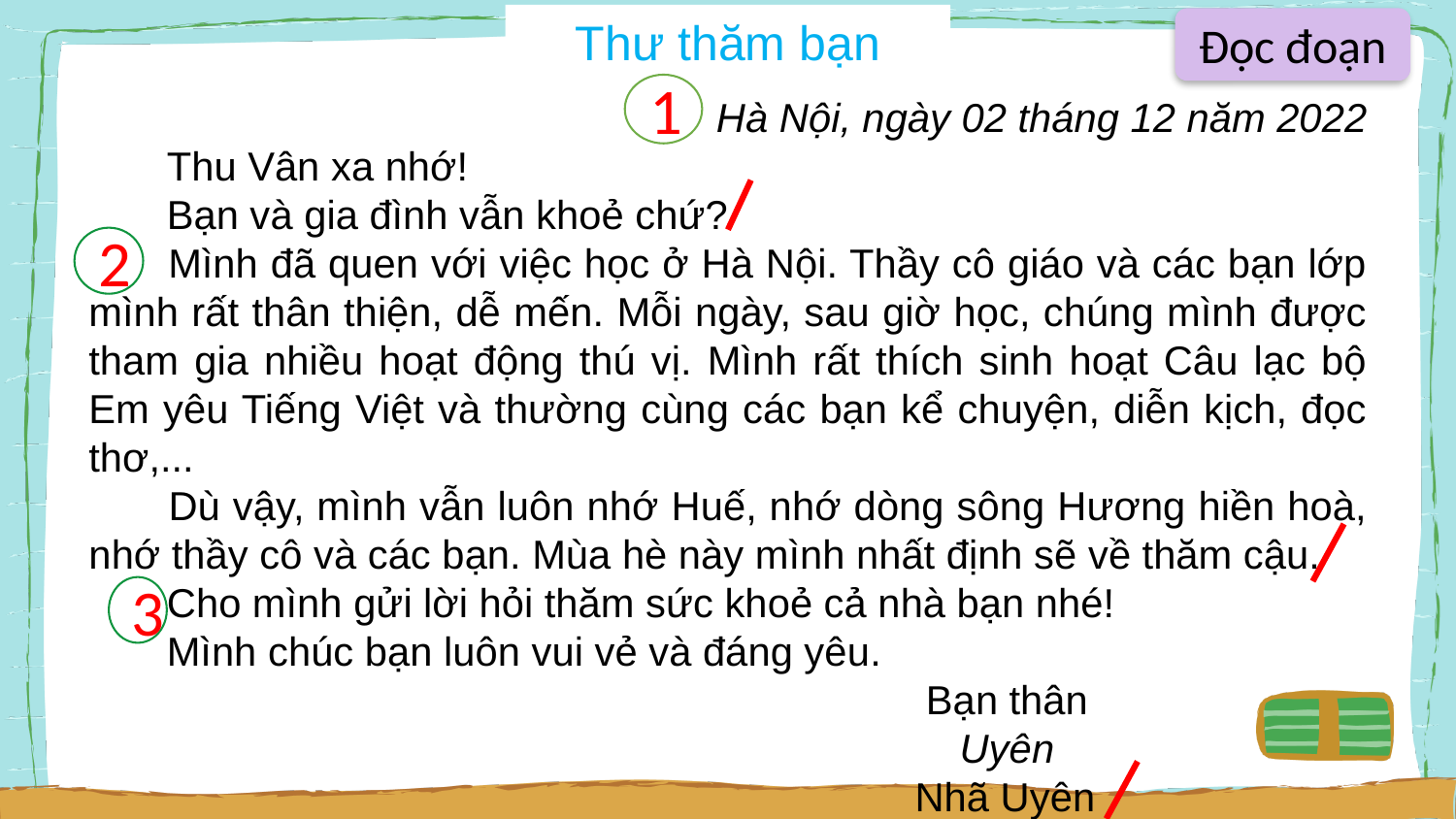

Thư thăm bạn
Đọc đoạn
1
Hà Nội, ngày 02 tháng 12 năm 2022
       Thu Vân xa nhớ!
       Bạn và gia đình vẫn khoẻ chứ?
       Mình đã quen với việc học ở Hà Nội. Thầy cô giáo và các bạn lớp mình rất thân thiện, dễ mến. Mỗi ngày, sau giờ học, chúng mình được tham gia nhiều hoạt động thú vị. Mình rất thích sinh hoạt Câu lạc bộ Em yêu Tiếng Việt và thường cùng các bạn kể chuyện, diễn kịch, đọc thơ,...
       Dù vậy, mình vẫn luôn nhớ Huế, nhớ dòng sông Hương hiền hoà, nhớ thầy cô và các bạn. Mùa hè này mình nhất định sẽ về thăm cậu.
       Cho mình gửi lời hỏi thăm sức khoẻ cả nhà bạn nhé!
       Mình chúc bạn luôn vui vẻ và đáng yêu.
                                                                           Bạn thân
                                                                              Uyên
                                                                          Nhã Uyên
2
3